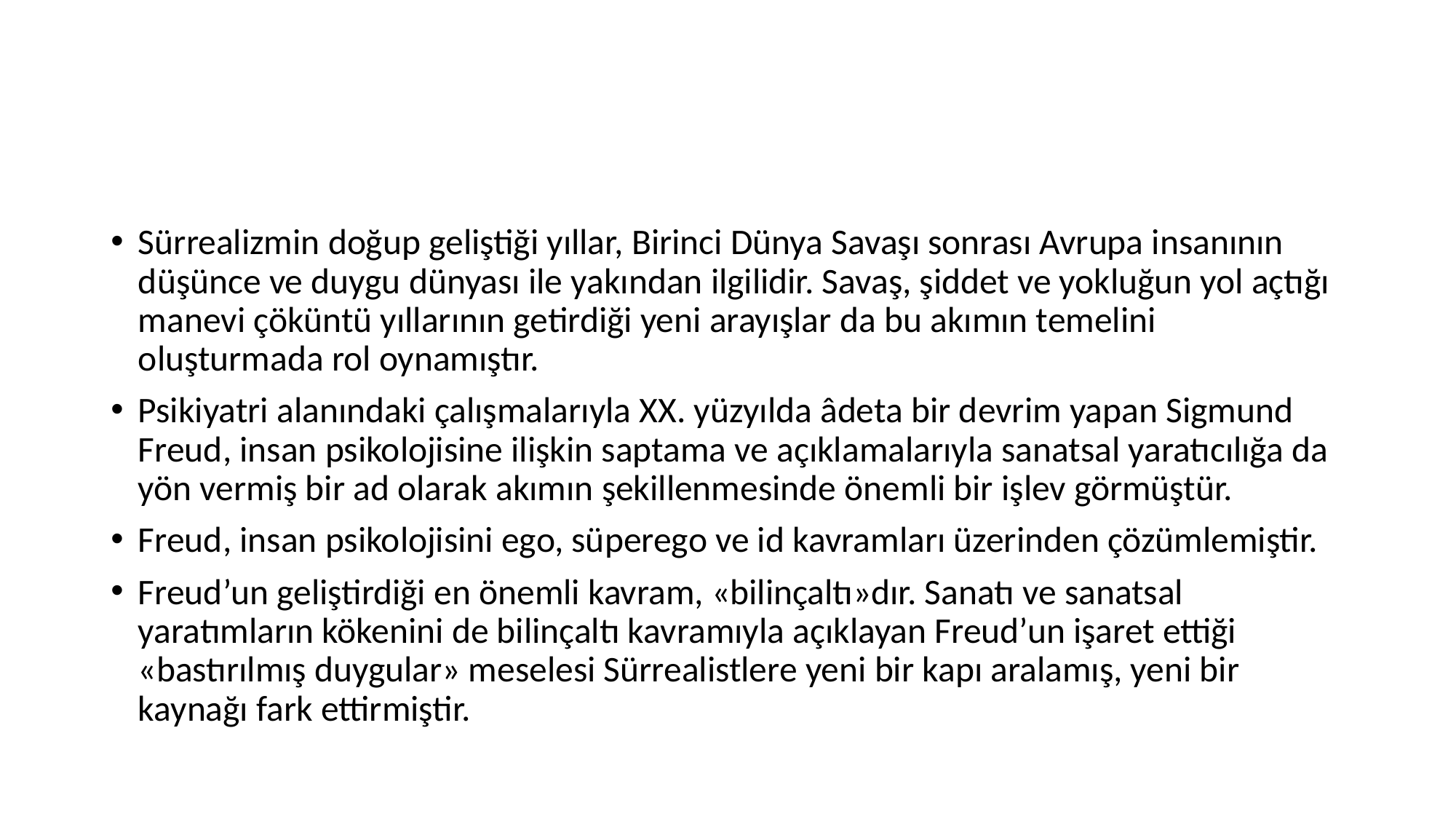

Sürrealizmin doğup geliştiği yıllar, Birinci Dünya Savaşı sonrası Avrupa insanının düşünce ve duygu dünyası ile yakından ilgilidir. Savaş, şiddet ve yokluğun yol açtığı manevi çöküntü yıllarının getirdiği yeni arayışlar da bu akımın temelini oluşturmada rol oynamıştır.
Psikiyatri alanındaki çalışmalarıyla XX. yüzyılda âdeta bir devrim yapan Sigmund Freud, insan psikolojisine ilişkin saptama ve açıklamalarıyla sanatsal yaratıcılığa da yön vermiş bir ad olarak akımın şekillenmesinde önemli bir işlev görmüştür.
Freud, insan psikolojisini ego, süperego ve id kavramları üzerinden çözümlemiştir.
Freud’un geliştirdiği en önemli kavram, «bilinçaltı»dır. Sanatı ve sanatsal yaratımların kökenini de bilinçaltı kavramıyla açıklayan Freud’un işaret ettiği «bastırılmış duygular» meselesi Sürrealistlere yeni bir kapı aralamış, yeni bir kaynağı fark ettirmiştir.